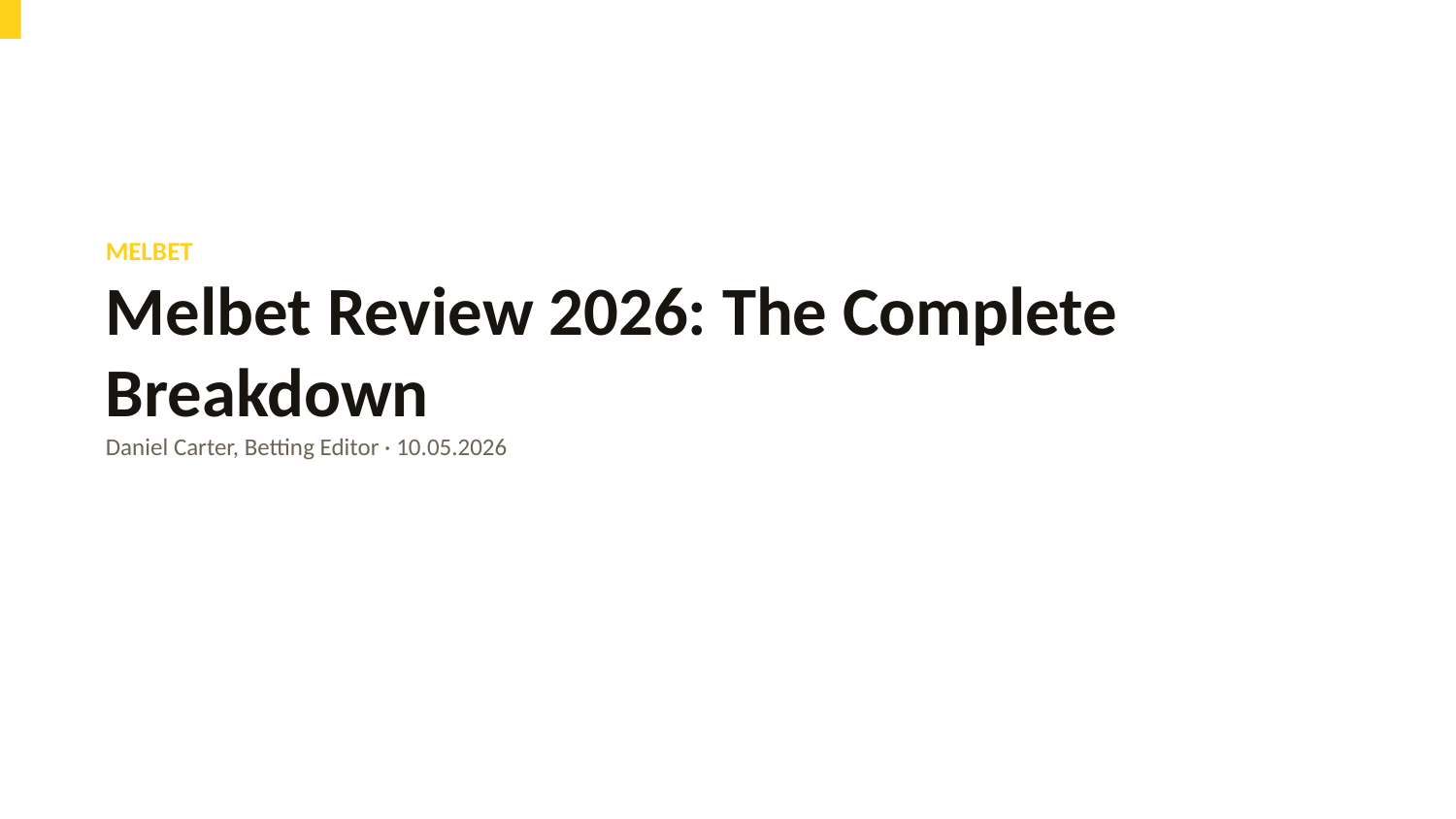

MELBET
Melbet Review 2026: The Complete Breakdown
Daniel Carter, Betting Editor · 10.05.2026